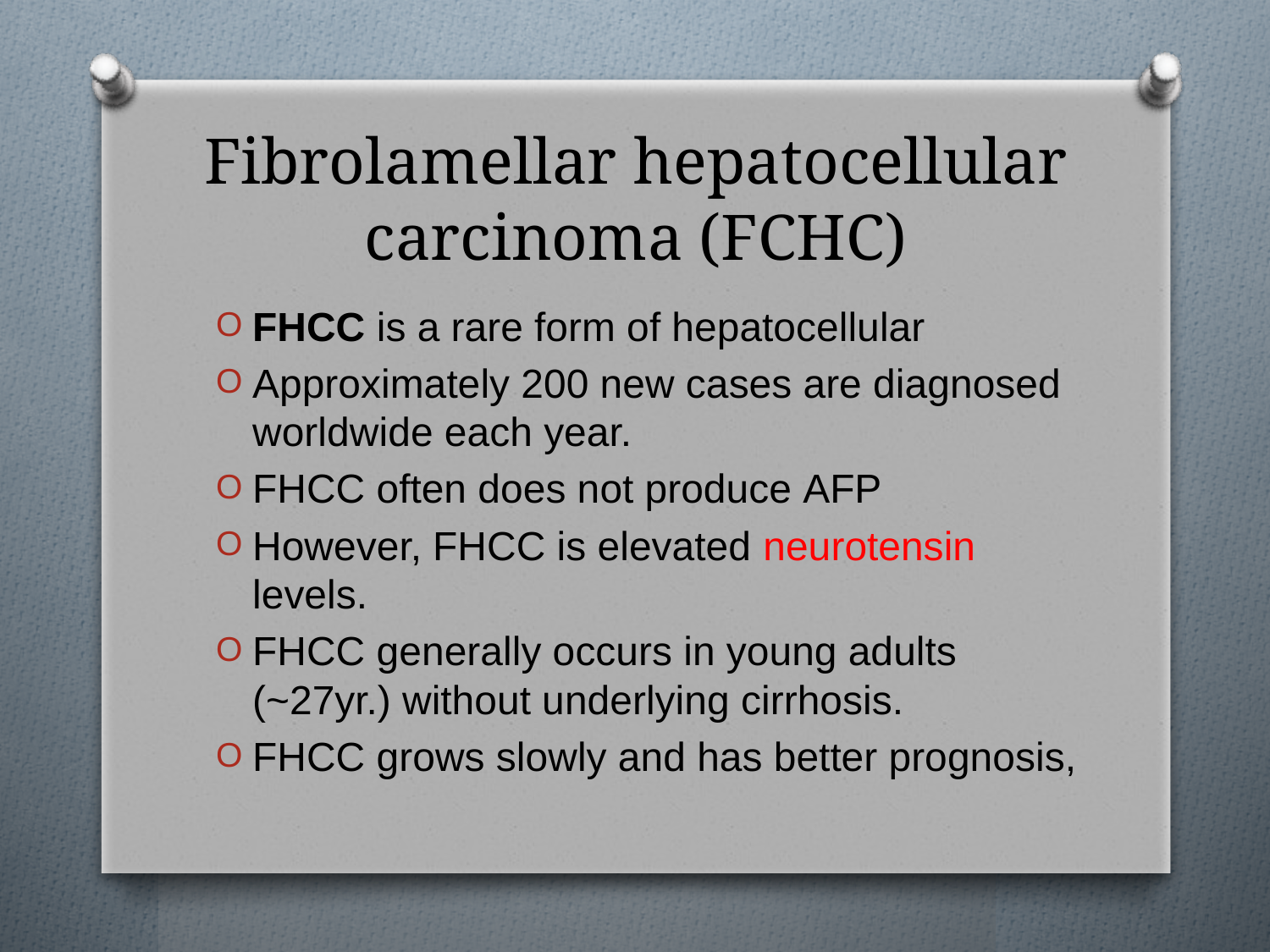

# Fibrolamellar hepatocellular carcinoma (FCHC)
FHCC is a rare form of hepatocellular
Approximately 200 new cases are diagnosed worldwide each year.
FHCC often does not produce AFP
However, FHCC is elevated neurotensin levels.
FHCC generally occurs in young adults (~27yr.) without underlying cirrhosis.
FHCC grows slowly and has better prognosis,